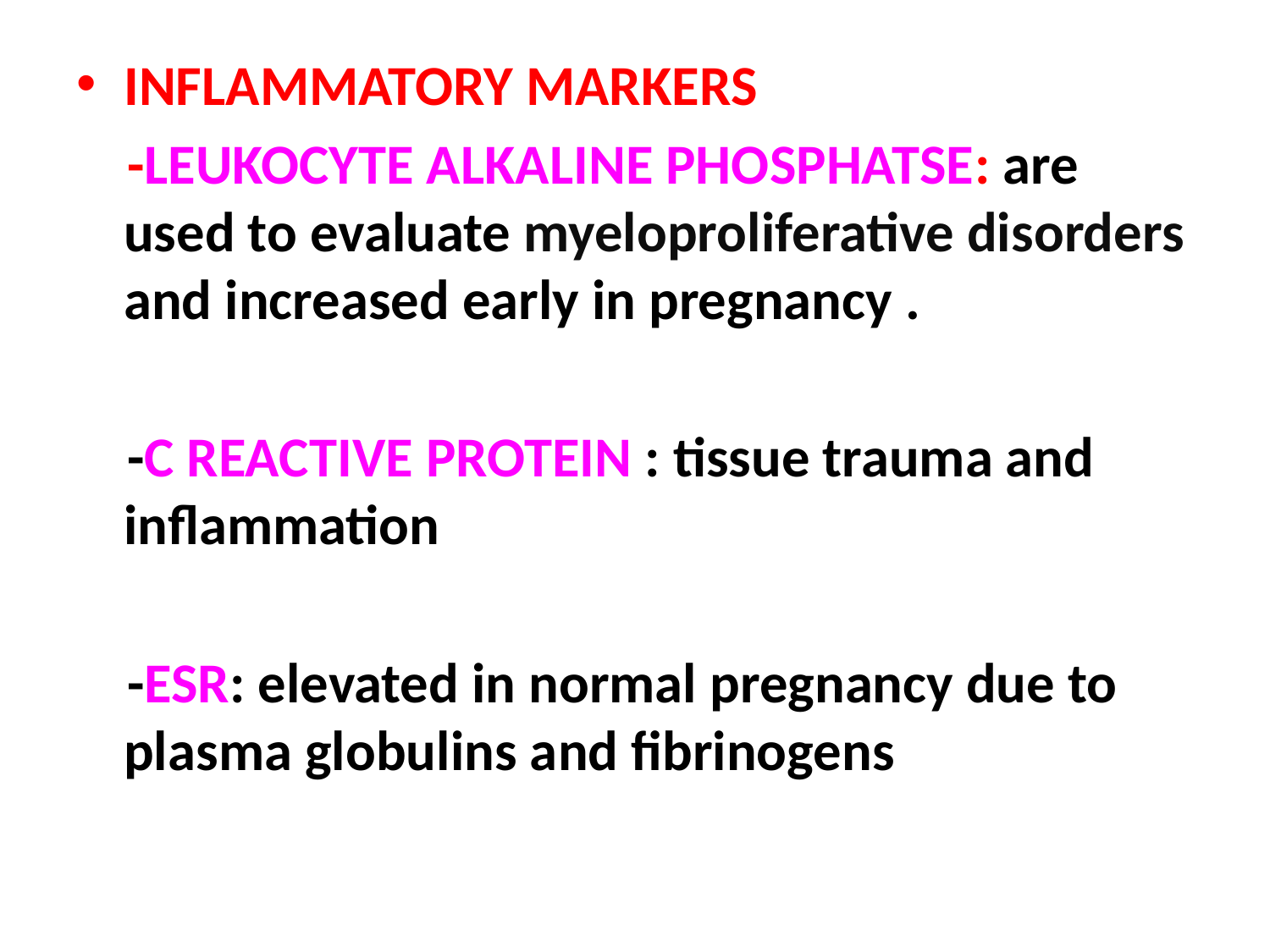

INFLAMMATORY MARKERS
    -LEUKOCYTE ALKALINE PHOSPHATSE: are used to evaluate myeloproliferative disorders and increased early in pregnancy .

    -C REACTIVE PROTEIN : tissue trauma and inflammation

    -ESR: elevated in normal pregnancy due to plasma globulins and fibrinogens